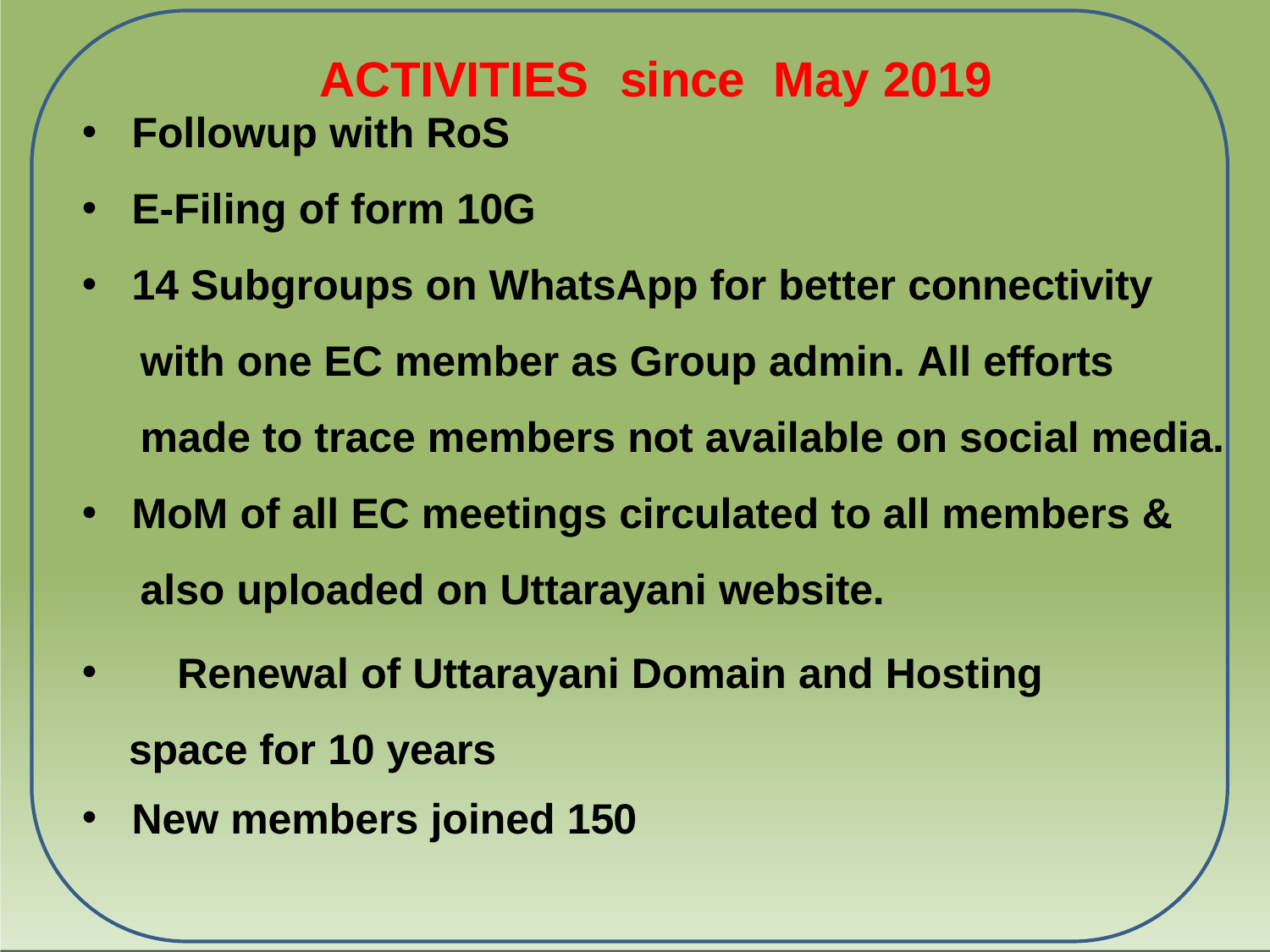

# ACTIVITIES	since	May 2019
Followup with RoS
E-Filing of form 10G
14 Subgroups on WhatsApp for better connectivity
with one EC member as Group admin. All efforts made to trace members not available on social media.
MoM of all EC meetings circulated to all members &
also uploaded on Uttarayani website.
	Renewal of Uttarayani Domain and Hosting space for 10 years
New members joined 150